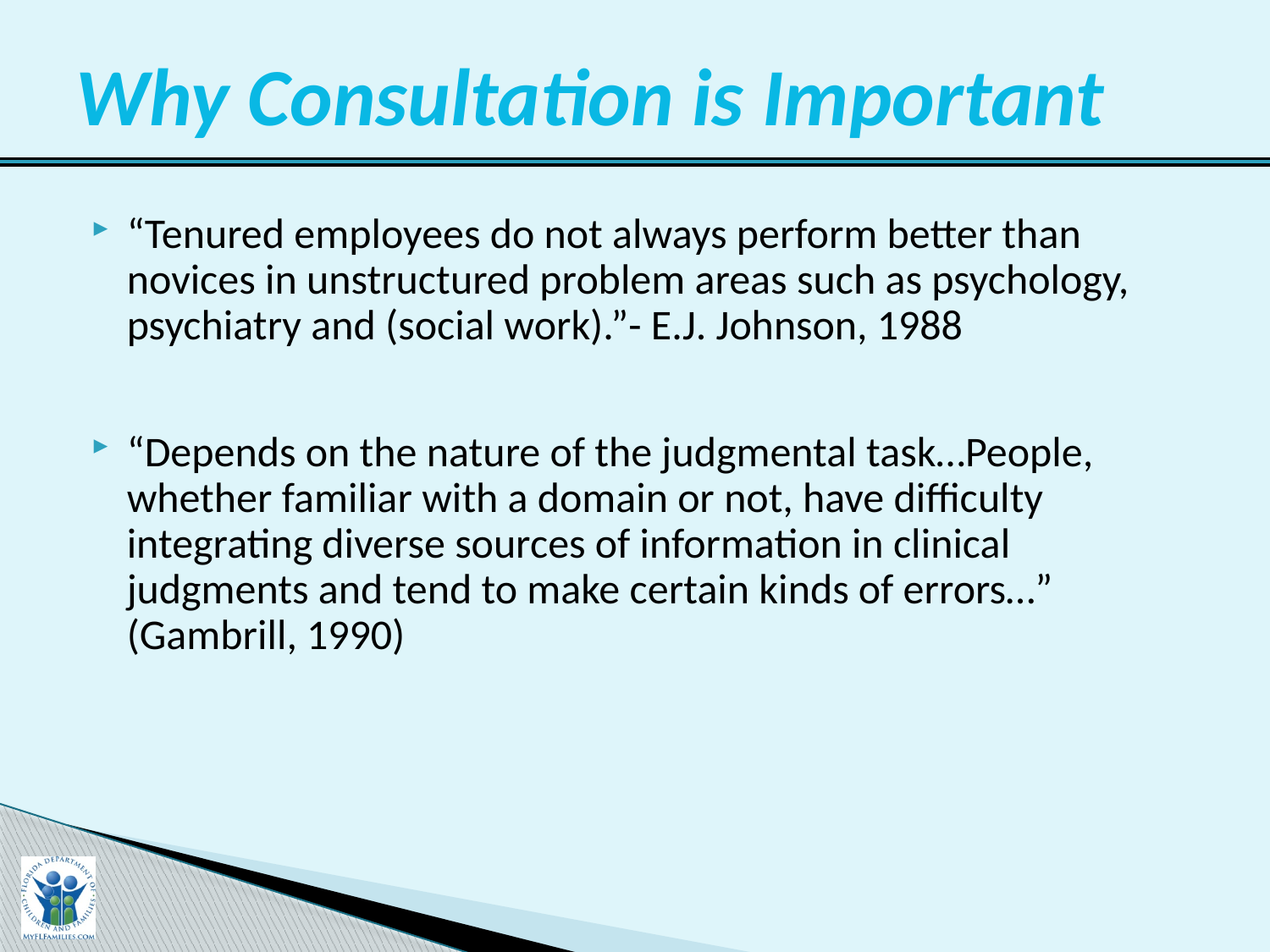

# Why Consultation is Important
“Tenured employees do not always perform better than novices in unstructured problem areas such as psychology, psychiatry and (social work).”- E.J. Johnson, 1988

“Depends on the nature of the judgmental task…People, whether familiar with a domain or not, have difficulty integrating diverse sources of information in clinical judgments and tend to make certain kinds of errors…”  (Gambrill, 1990)